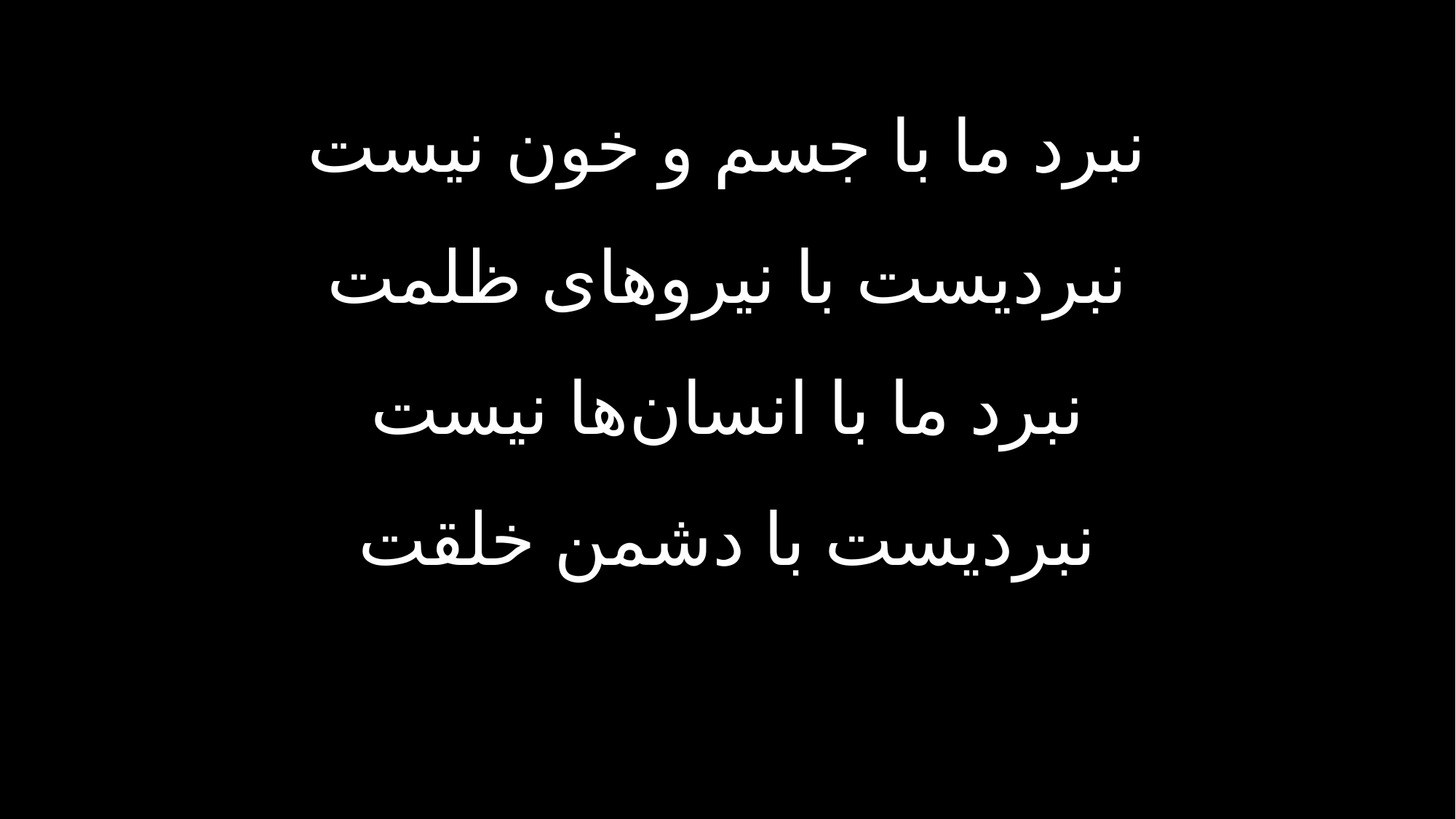

نبرد ما با جسم و خون نیست
نبردیست با نیروهای ظلمت
نبرد ما با انسان‌ها نیست
نبردیست با دشمن خلقت